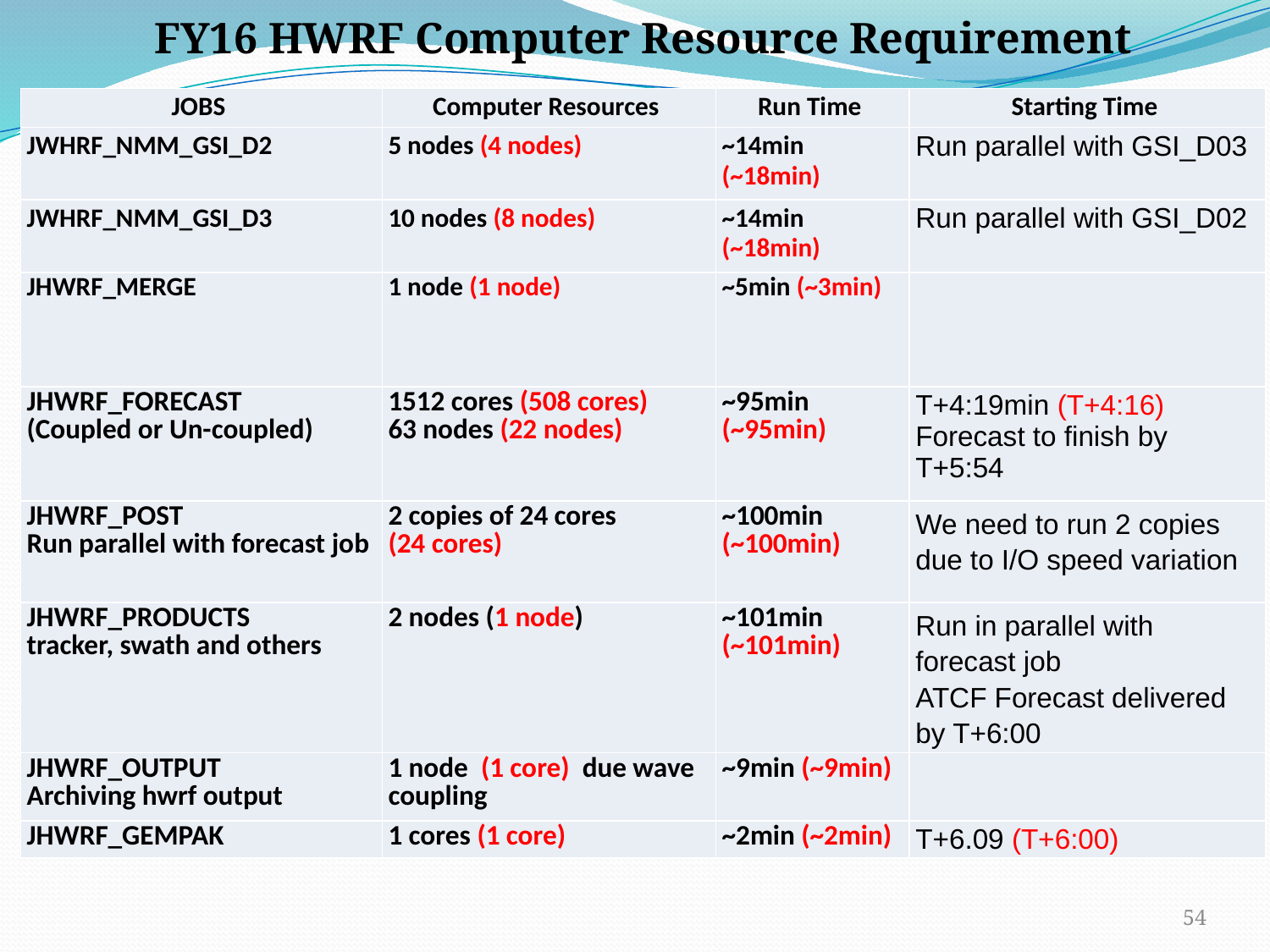

FY16 HWRF Computer Resource Requirement
| JOBS | Computer Resources | Run Time | Starting Time |
| --- | --- | --- | --- |
| JWHRF\_NMM\_GSI\_D2 | 5 nodes (4 nodes) | ~14min (~18min) | Run parallel with GSI\_D03 |
| JWHRF\_NMM\_GSI\_D3 | 10 nodes (8 nodes) | ~14min (~18min) | Run parallel with GSI\_D02 |
| JHWRF\_MERGE | 1 node (1 node) | ~5min (~3min) |  |
| JHWRF\_FORECAST (Coupled or Un-coupled) | 1512 cores (508 cores) 63 nodes (22 nodes) | ~95min (~95min) | T+4:19min (T+4:16) Forecast to finish by T+5:54 |
| JHWRF\_POST Run parallel with forecast job | 2 copies of 24 cores (24 cores) | ~100min (~100min) | We need to run 2 copies due to I/O speed variation |
| JHWRF\_PRODUCTS tracker, swath and others | 2 nodes (1 node) | ~101min (~101min) | Run in parallel with forecast job ATCF Forecast delivered by T+6:00 |
| JHWRF\_OUTPUT Archiving hwrf output | 1 node (1 core) due wave coupling | ~9min (~9min) |  |
| JHWRF\_GEMPAK | 1 cores (1 core) | ~2min (~2min) | T+6.09 (T+6:00) |
54